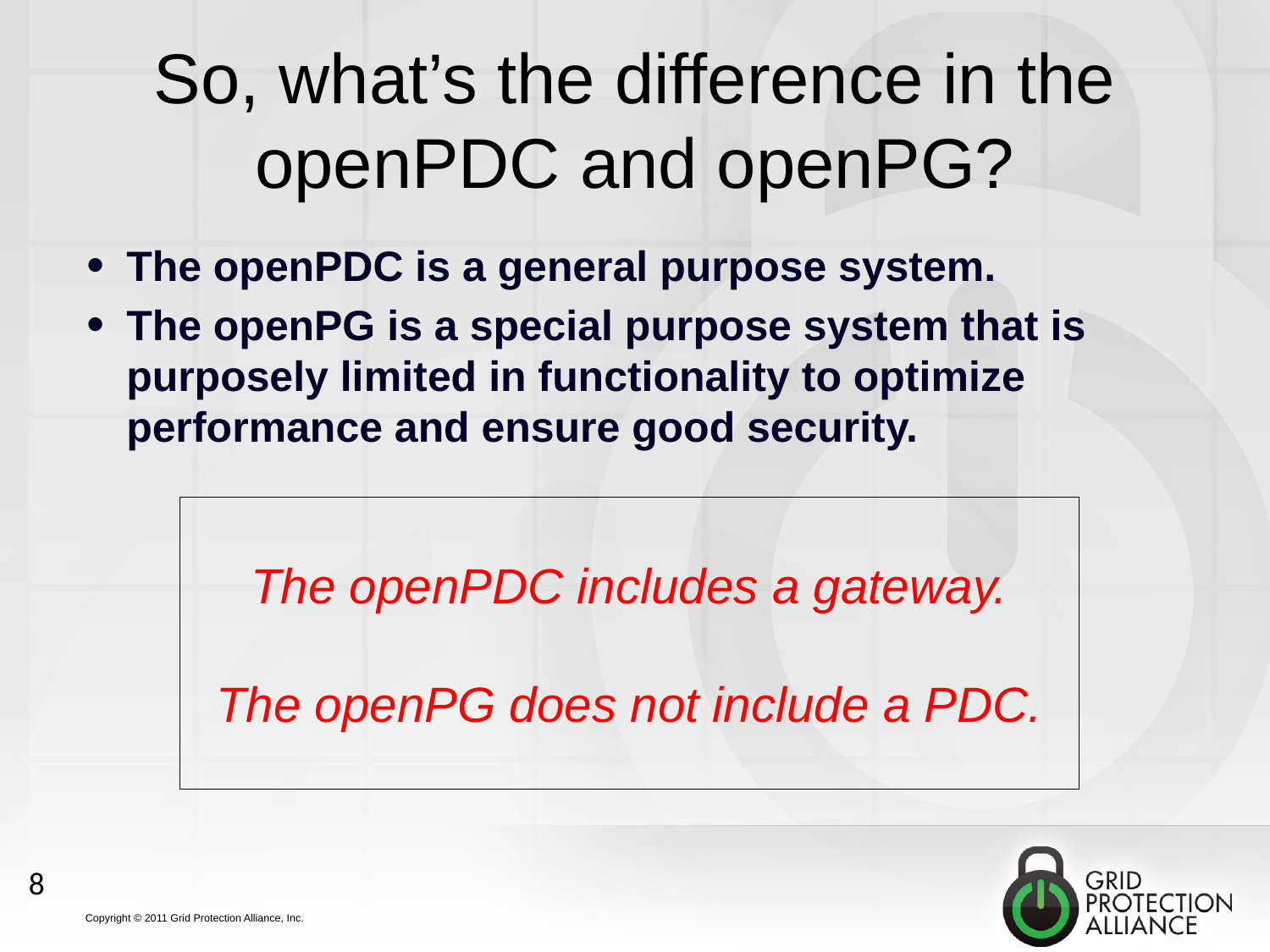

# So, what’s the difference in the openPDC and openPG?
The openPDC is a general purpose system.
The openPG is a special purpose system that is purposely limited in functionality to optimize performance and ensure good security.
The openPDC includes a gateway.
The openPG does not include a PDC.